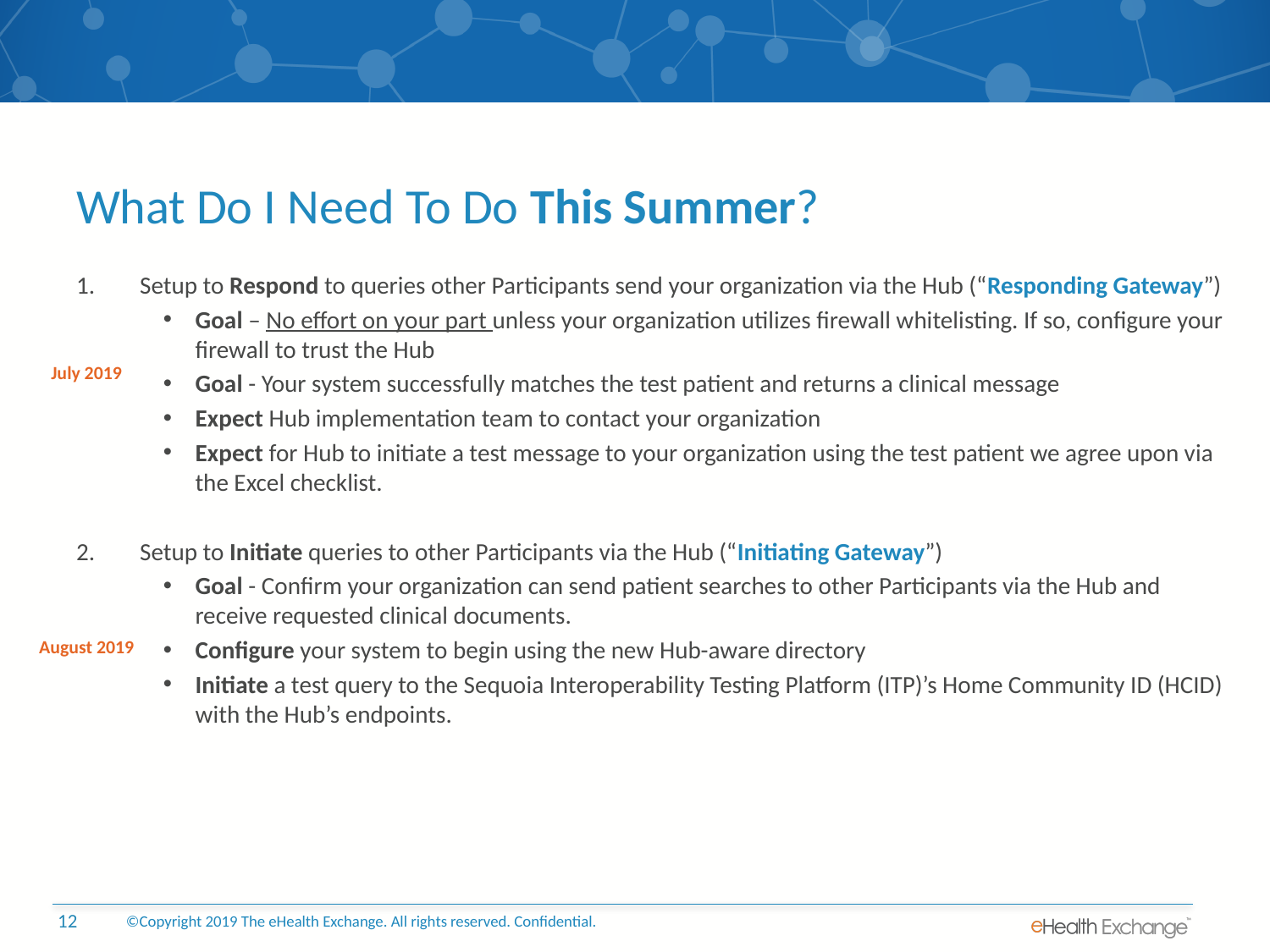

# What Do I Need To Do This Summer?
Setup to Respond to queries other Participants send your organization via the Hub (“Responding Gateway”)
Goal – No effort on your part unless your organization utilizes firewall whitelisting. If so, configure your firewall to trust the Hub
Goal - Your system successfully matches the test patient and returns a clinical message
Expect Hub implementation team to contact your organization
Expect for Hub to initiate a test message to your organization using the test patient we agree upon via the Excel checklist.

Setup to Initiate queries to other Participants via the Hub (“Initiating Gateway”)
Goal - Confirm your organization can send patient searches to other Participants via the Hub and receive requested clinical documents.
Configure your system to begin using the new Hub-aware directory
Initiate a test query to the Sequoia Interoperability Testing Platform (ITP)’s Home Community ID (HCID) with the Hub’s endpoints.

July 2019
August 2019
©Copyright 2019 The eHealth Exchange. All rights reserved. Confidential.
12